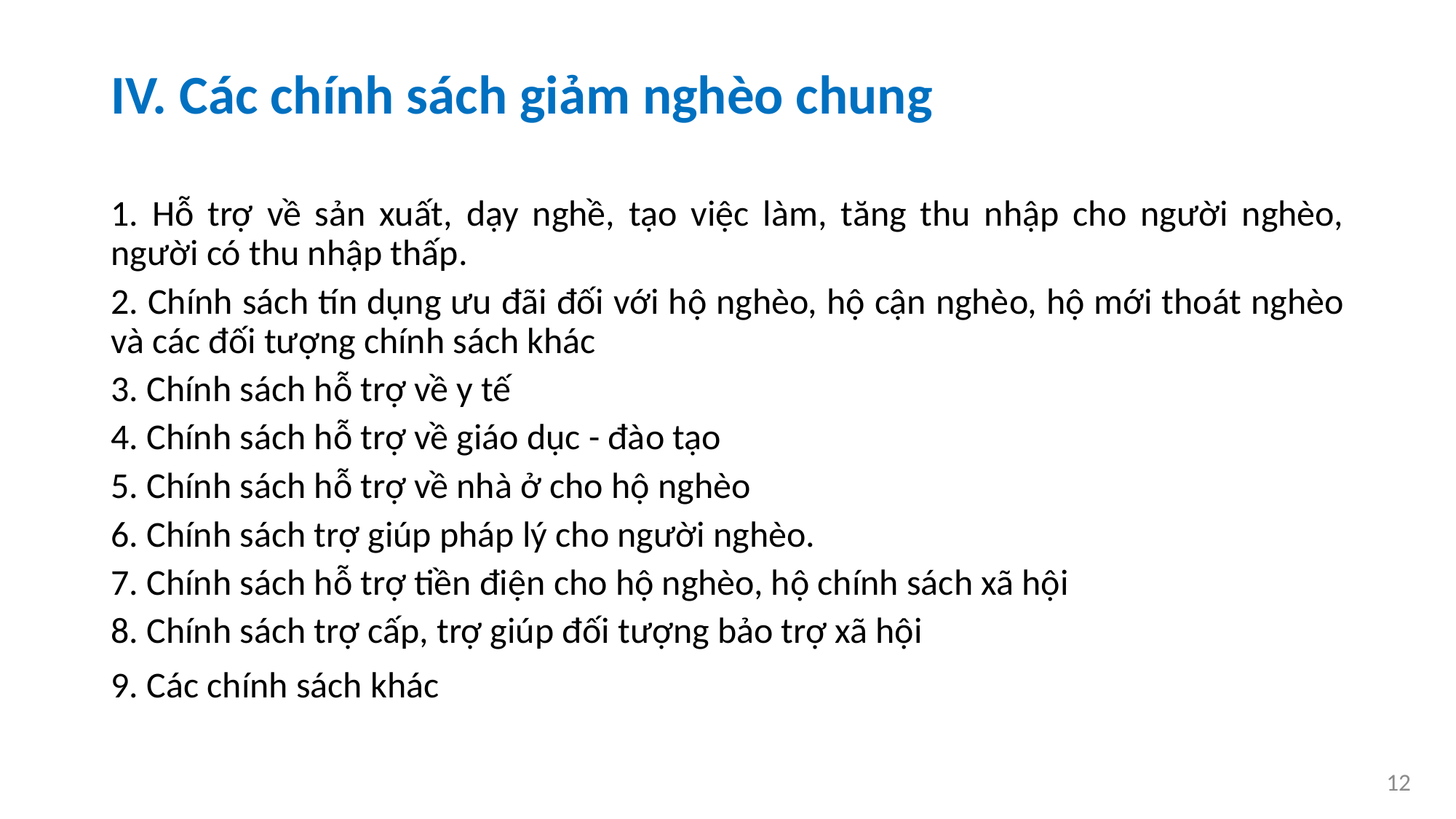

# IV. Các chính sách giảm nghèo chung
1. Hỗ trợ về sản xuất, dạy nghề, tạo việc làm, tăng thu nhập cho người nghèo, người có thu nhập thấp.
2. Chính sách tín dụng ưu đãi đối với hộ nghèo, hộ cận nghèo, hộ mới thoát nghèo và các đối tượng chính sách khác
3. Chính sách hỗ trợ về y tế
4. Chính sách hỗ trợ về giáo dục - đào tạo
5. Chính sách hỗ trợ về nhà ở cho hộ nghèo
6. Chính sách trợ giúp pháp lý cho người nghèo.
7. Chính sách hỗ trợ tiền điện cho hộ nghèo, hộ chính sách xã hội
8. Chính sách trợ cấp, trợ giúp đối tượng bảo trợ xã hội
9. Các chính sách khác
12